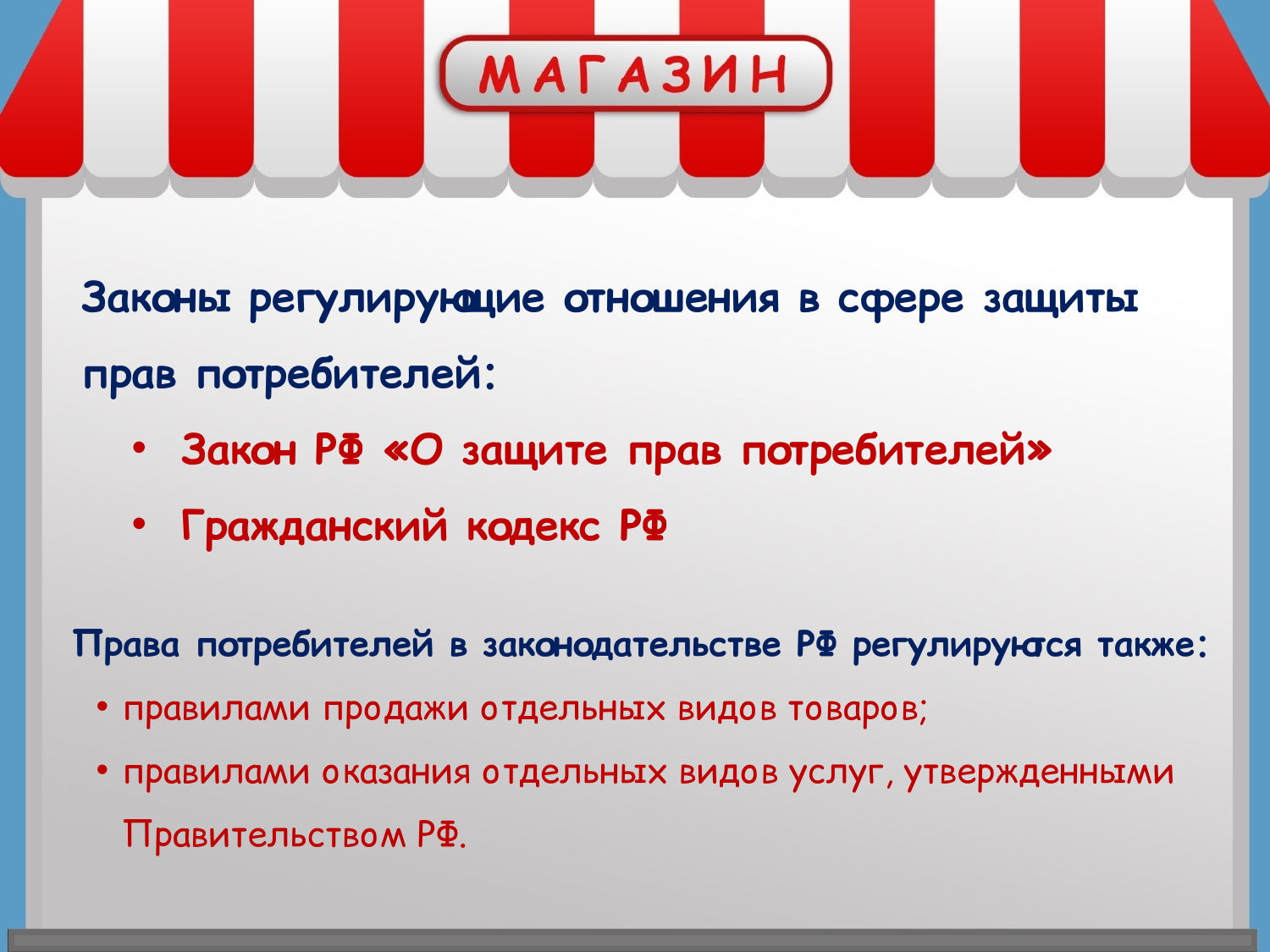

Законы регулирующие отношения в сфере защиты прав потребителей:
Закон РФ «О защите прав потребителей»
Гражданский кодекс РФ
Права потребителей в законодательстве РФ регулируются также:
правилами продажи отдельных видов товаров;
правилами оказания отдельных видов услуг, утвержденными Правительством РФ.